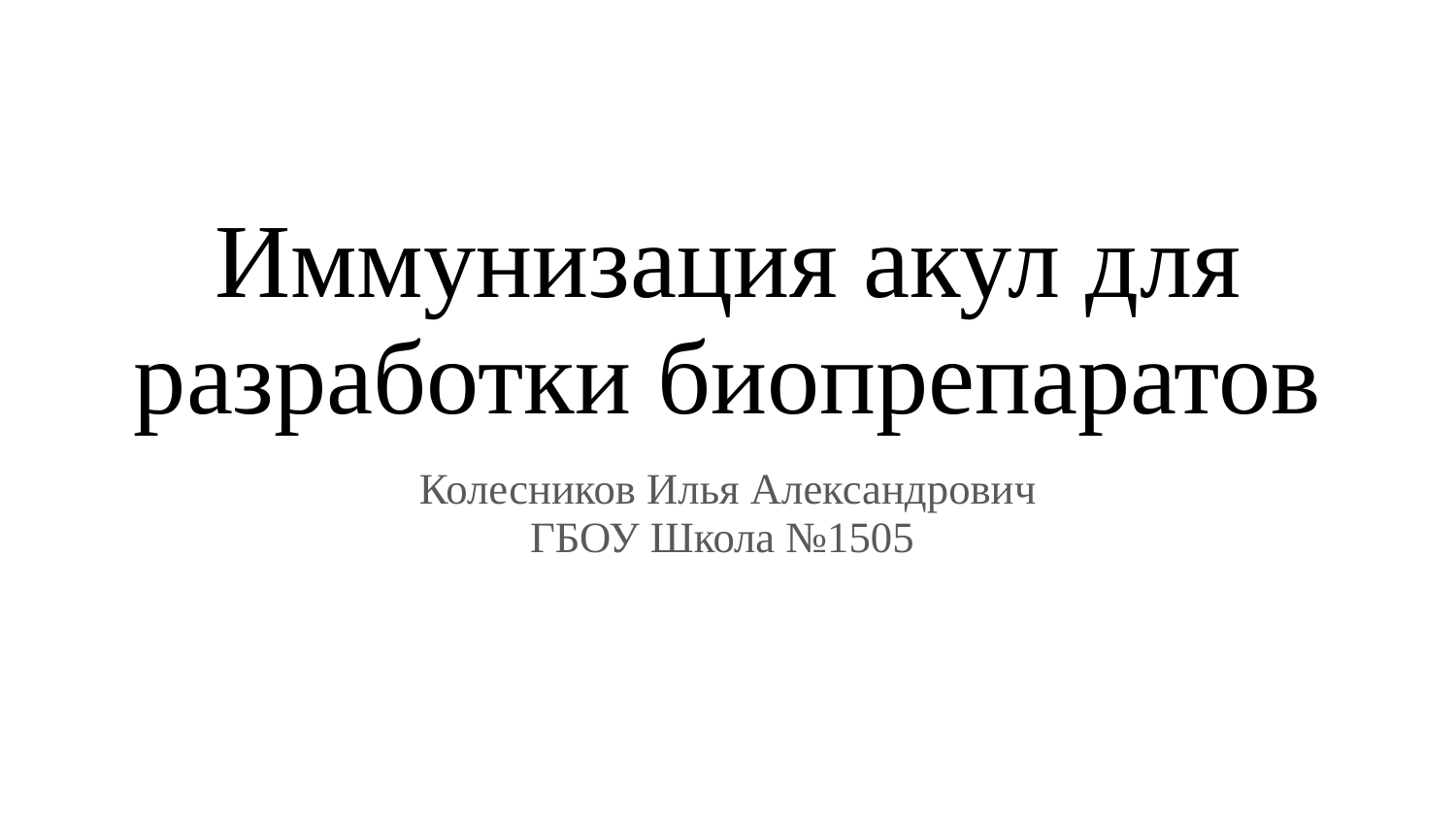

# Иммунизация акул для разработки биопрепаратов
Колесников Илья Александрович
ГБОУ Школа №1505